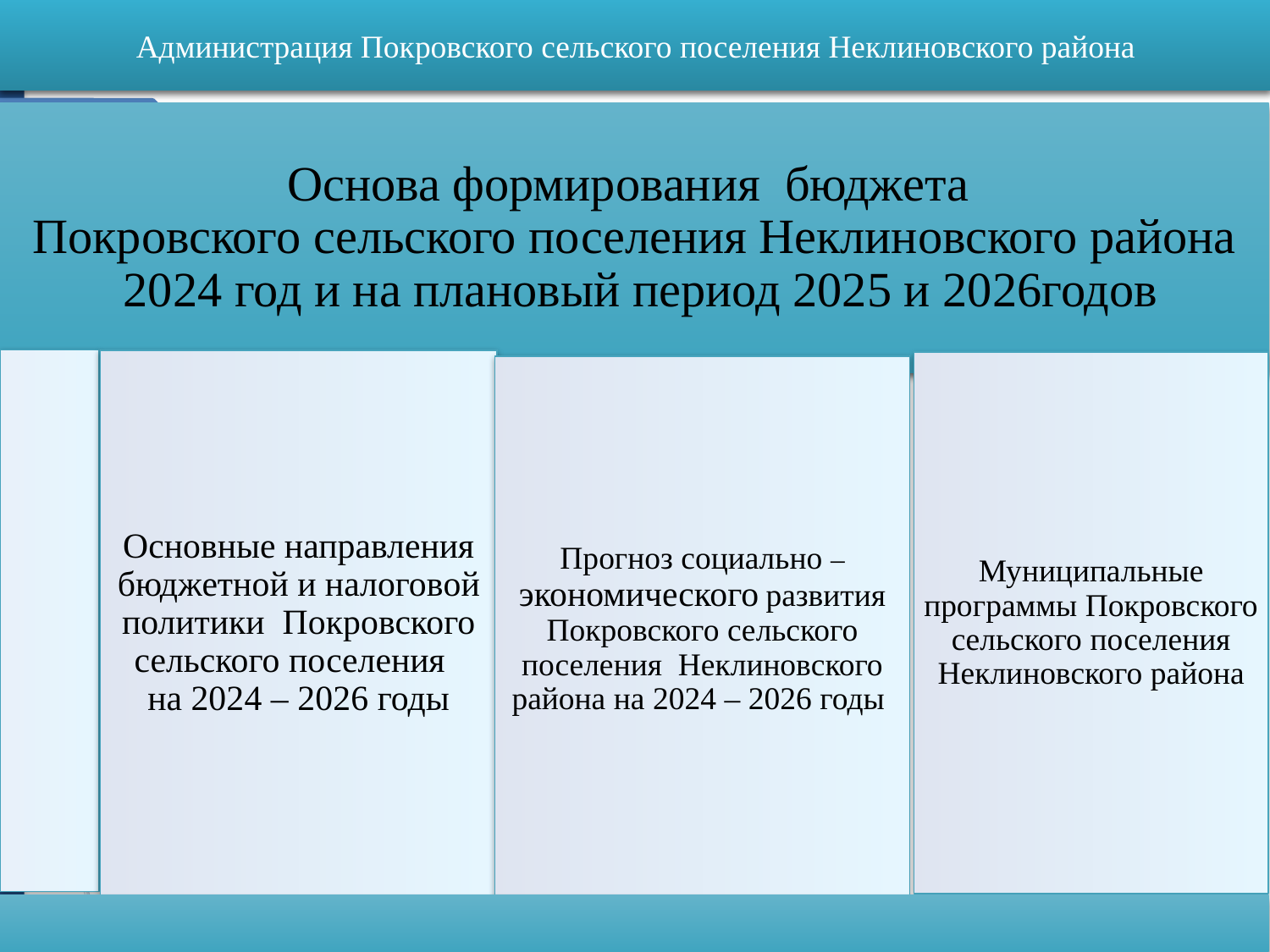

Администрация Покровского сельского поселения Неклиновского района
Основа формирования  бюджета
Покровского сельского поселения Неклиновского района
 2024 год и на плановый период 2025 и 2026годов

Основные направления бюджетной и налоговой политики  Покровского сельского поселения
на 2024 – 2026 годы
Муниципальные программы Покровского сельского поселения Неклиновского района
Прогноз социально – экономического развития Покровского сельского поселения  Неклиновского района на 2024 – 2026 годы